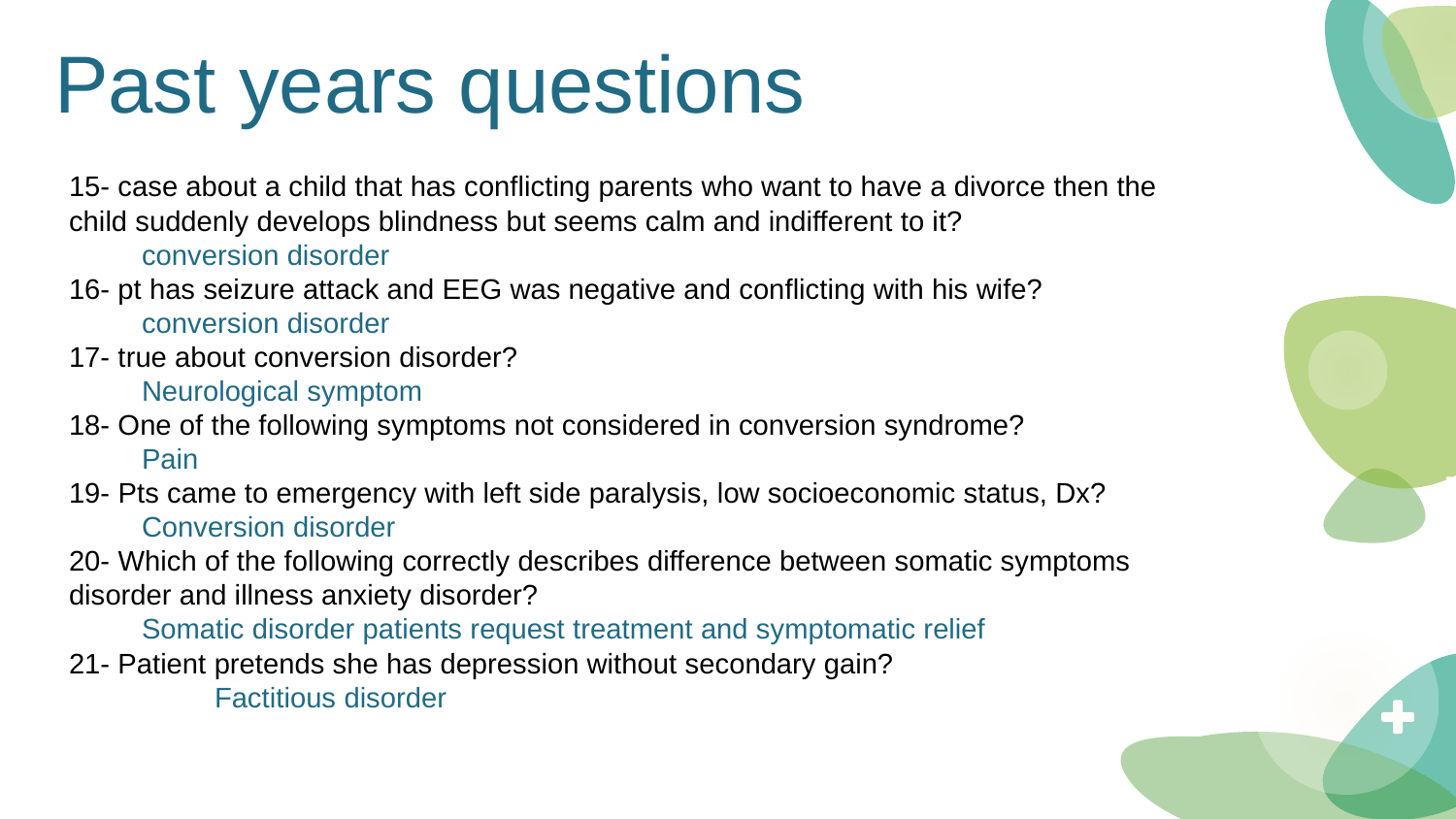

# Past years questions
15- case about a child that has conflicting parents who want to have a divorce then the child suddenly develops blindness but seems calm and indifferent to it?
conversion disorder
16- pt has seizure attack and EEG was negative and conflicting with his wife?
conversion disorder
17- true about conversion disorder?
Neurological symptom
18- One of the following symptoms not considered in conversion syndrome?
Pain
19- Pts came to emergency with left side paralysis, low socioeconomic status, Dx?
Conversion disorder
20- Which of the following correctly describes difference between somatic symptoms disorder and illness anxiety disorder?
Somatic disorder patients request treatment and symptomatic relief
21- Patient pretends she has depression without secondary gain?
	Factitious disorder